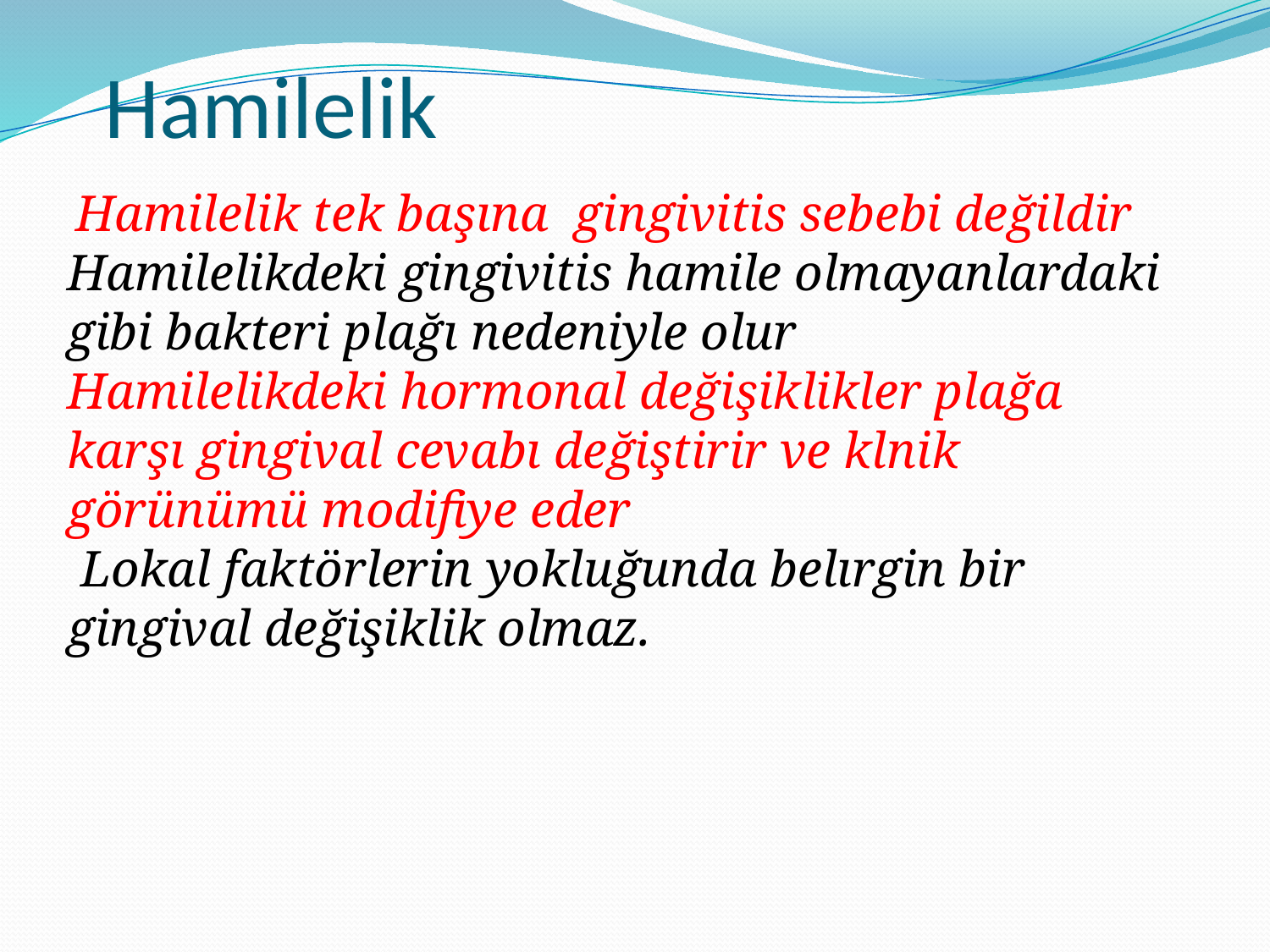

# Hamilelik
 Hamilelik tek başına  gingivitis sebebi değildir
Hamilelikdeki gingivitis hamile olmayanlardaki gibi bakteri plağı nedeniyle olur
Hamilelikdeki hormonal değişiklikler plağa karşı gingival cevabı değiştirir ve klnik görünümü modifiye eder
 Lokal faktörlerin yokluğunda belırgin bir gingival değişiklik olmaz.